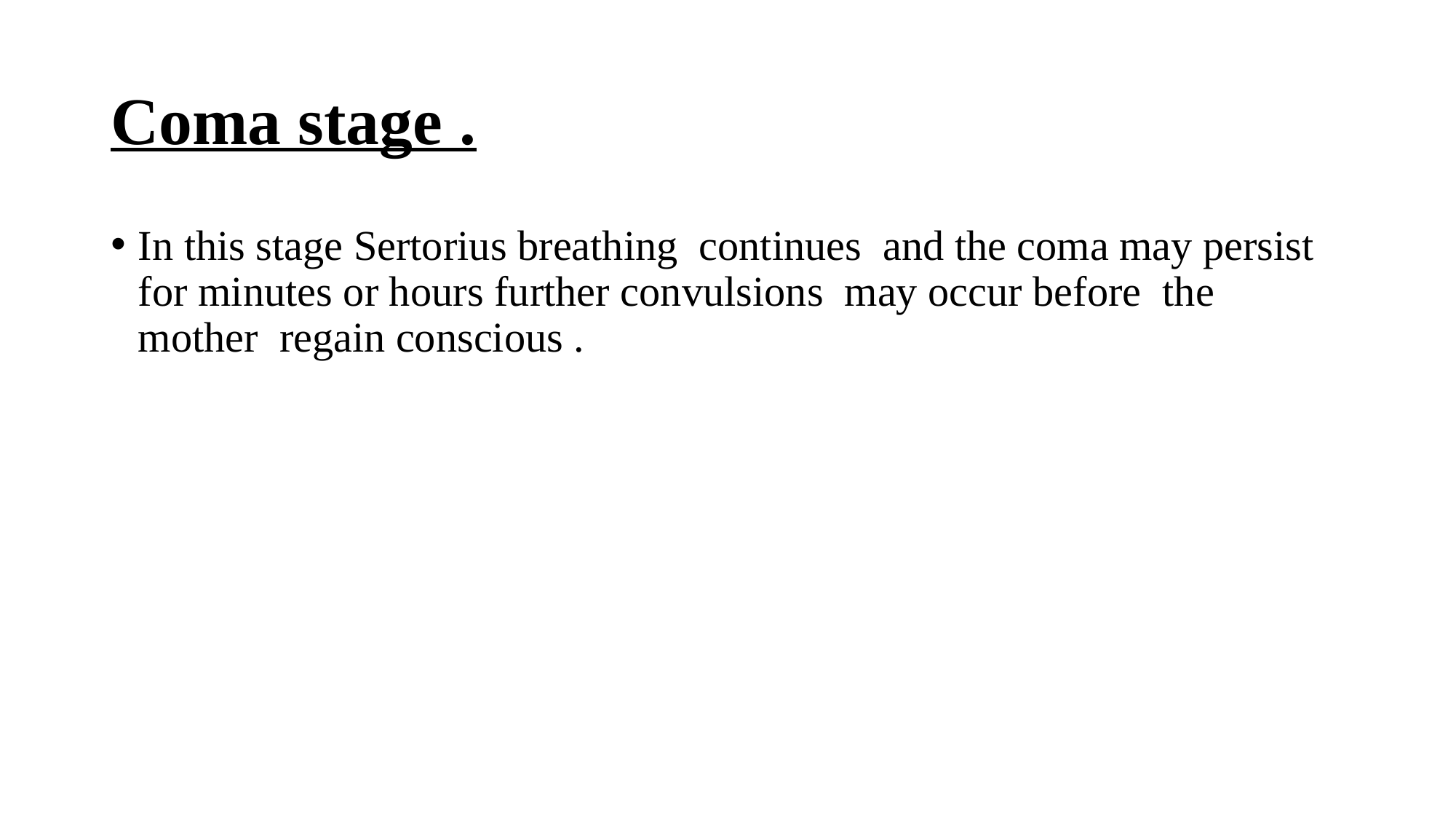

# Coma stage .
In this stage Sertorius breathing  continues  and the coma may persist  for minutes or hours further convulsions  may occur before  the mother  regain conscious .